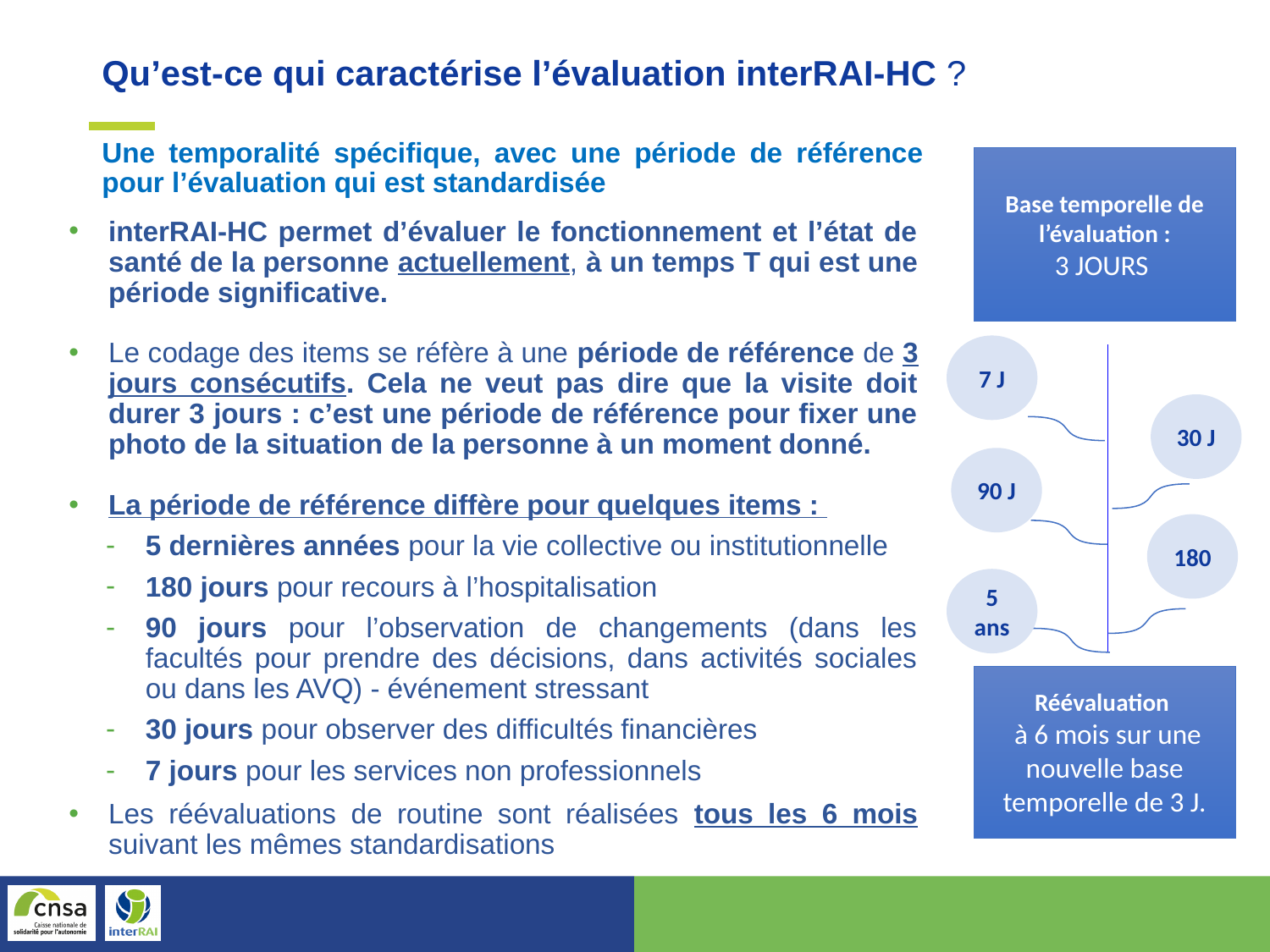

Qu’est-ce qui caractérise l’évaluation interRAI-HC ?

Une temporalité spécifique, avec une période de référence pour l’évaluation qui est standardisée
Base temporelle de l’évaluation :
3 JOURS
interRAI-HC permet d’évaluer le fonctionnement et l’état de santé de la personne actuellement, à un temps T qui est une période significative.

Le codage des items se réfère à une période de référence de 3 jours consécutifs. Cela ne veut pas dire que la visite doit durer 3 jours : c’est une période de référence pour fixer une photo de la situation de la personne à un moment donné.

La période de référence diffère pour quelques items :
5 dernières années pour la vie collective ou institutionnelle
180 jours pour recours à l’hospitalisation
90 jours pour l’observation de changements (dans les facultés pour prendre des décisions, dans activités sociales ou dans les AVQ) - événement stressant
30 jours pour observer des difficultés financières
7 jours pour les services non professionnels
Les réévaluations de routine sont réalisées tous les 6 mois suivant les mêmes standardisations

7 J
30 J
90 J
180
5 ans
Réévaluation
 à 6 mois sur une nouvelle base temporelle de 3 J.